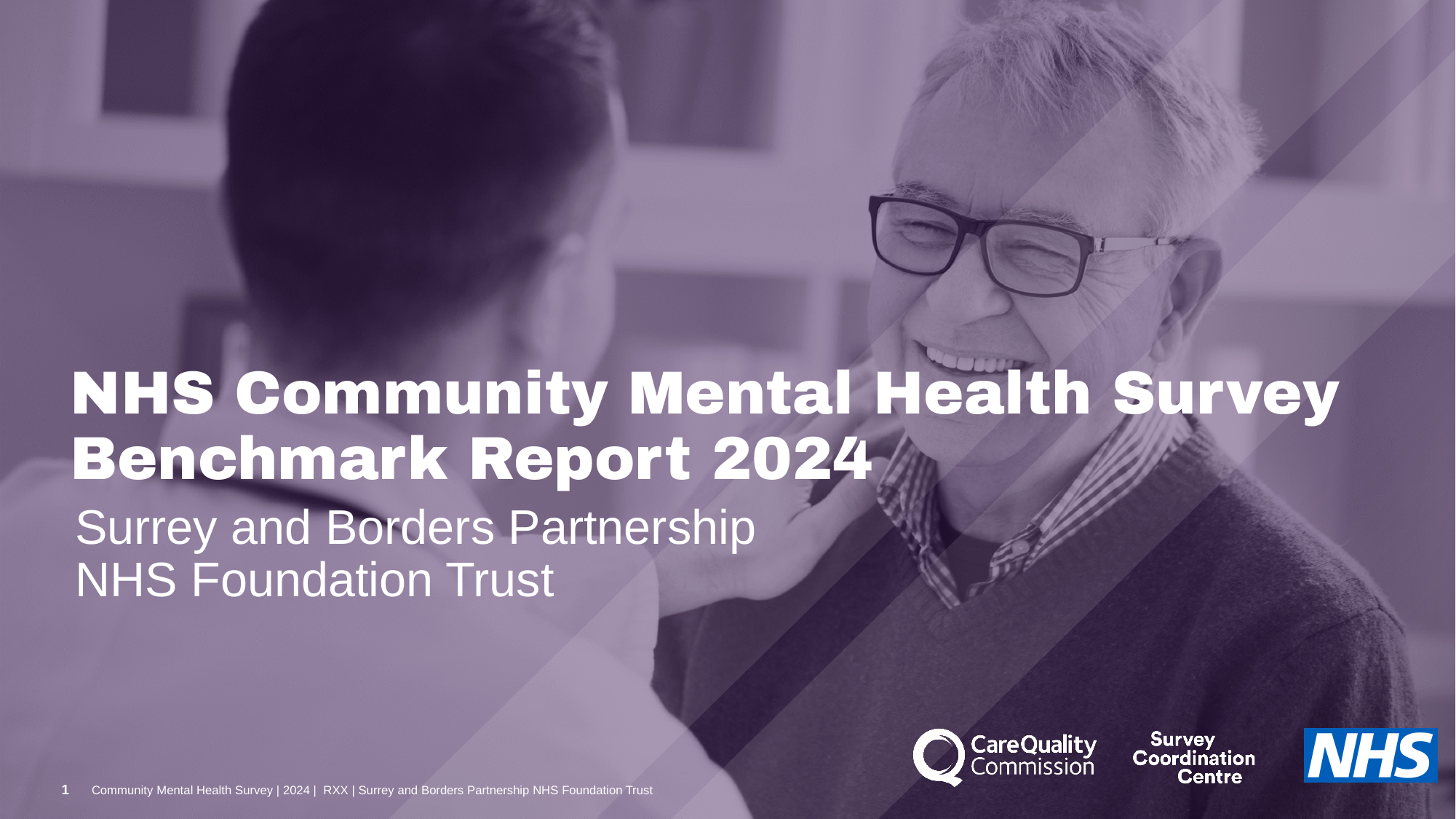

NHS Community Mental Health Survey
Benchmark Report 2024
# Surrey and Borders Partnership NHS Foundation Trust
1